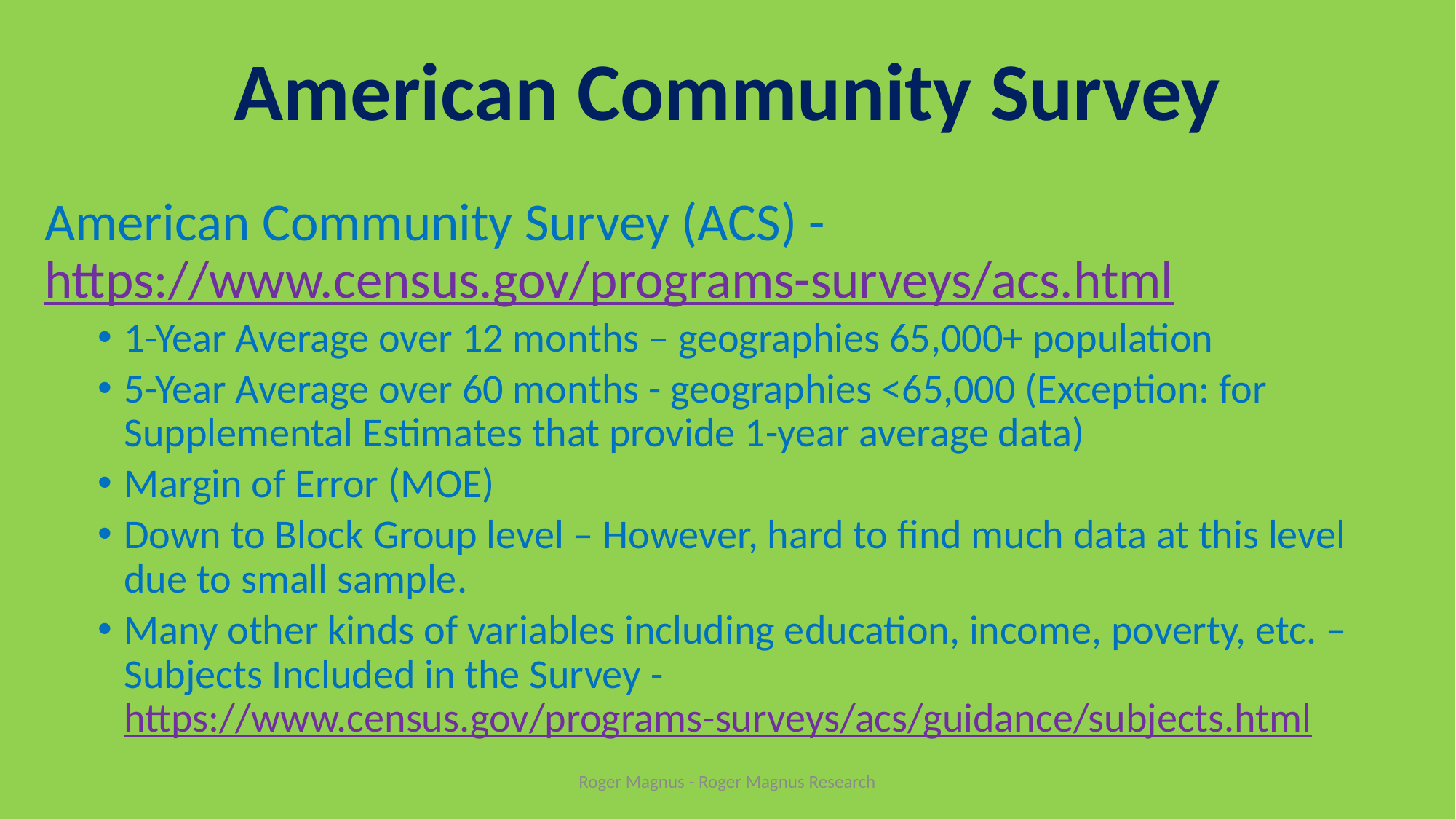

# American Community Survey
American Community Survey (ACS) - https://www.census.gov/programs-surveys/acs.html
1-Year Average over 12 months – geographies 65,000+ population
5-Year Average over 60 months - geographies <65,000 (Exception: for Supplemental Estimates that provide 1-year average data)
Margin of Error (MOE)
Down to Block Group level – However, hard to find much data at this level due to small sample.
Many other kinds of variables including education, income, poverty, etc. – Subjects Included in the Survey -  https://www.census.gov/programs-surveys/acs/guidance/subjects.html

Roger Magnus - Roger Magnus Research